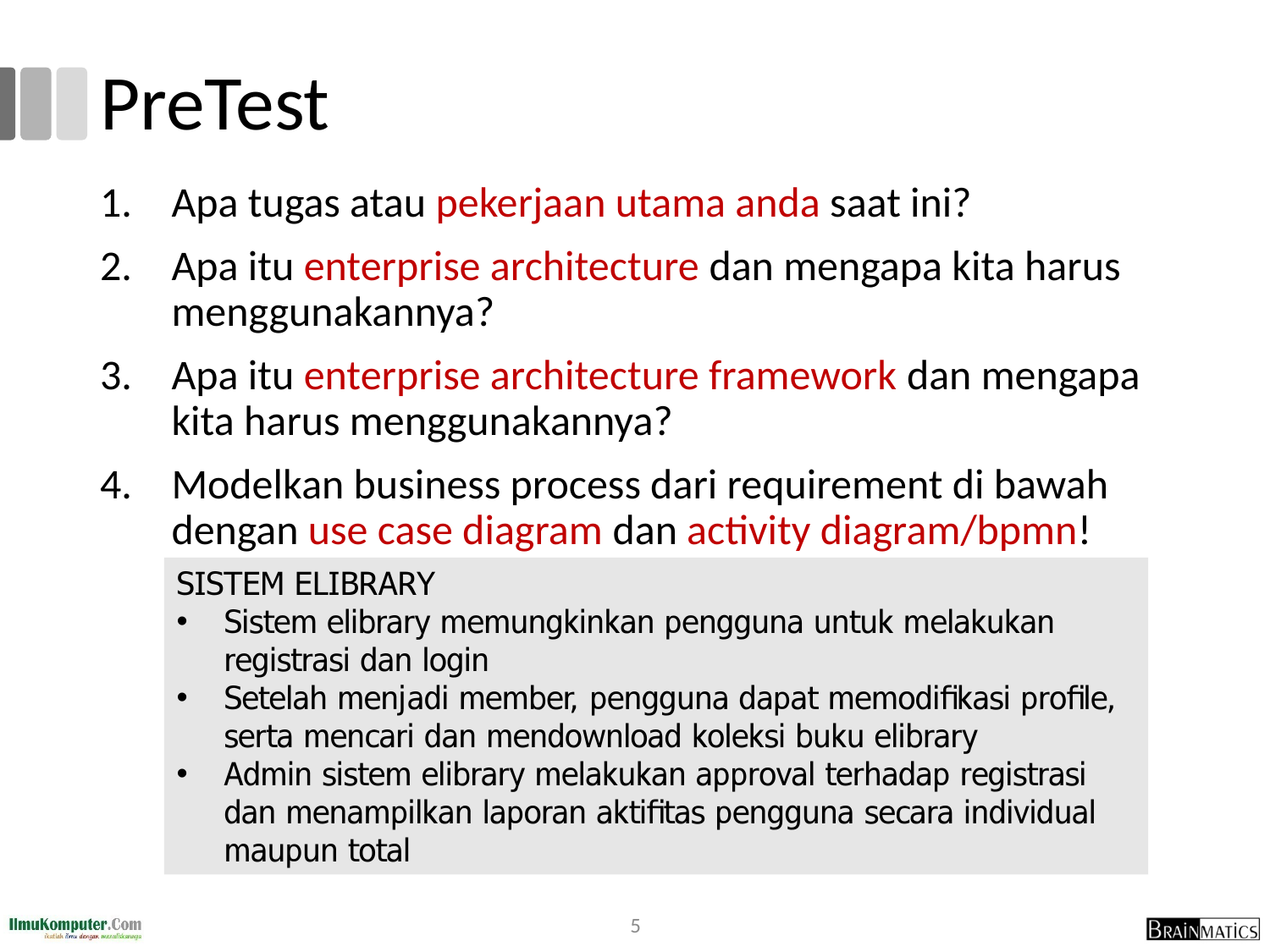

# PreTest
Apa tugas atau pekerjaan utama anda saat ini?
Apa itu enterprise architecture dan mengapa kita harus menggunakannya?
Apa itu enterprise architecture framework dan mengapa kita harus menggunakannya?
Modelkan business process dari requirement di bawah dengan use case diagram dan activity diagram/bpmn!

SISTEM ELIBRARY
Sistem elibrary memungkinkan pengguna untuk melakukan registrasi dan login
Setelah menjadi member, pengguna dapat memodifikasi profile, serta mencari dan mendownload koleksi buku elibrary
Admin sistem elibrary melakukan approval terhadap registrasi dan menampilkan laporan aktifitas pengguna secara individual maupun total
5